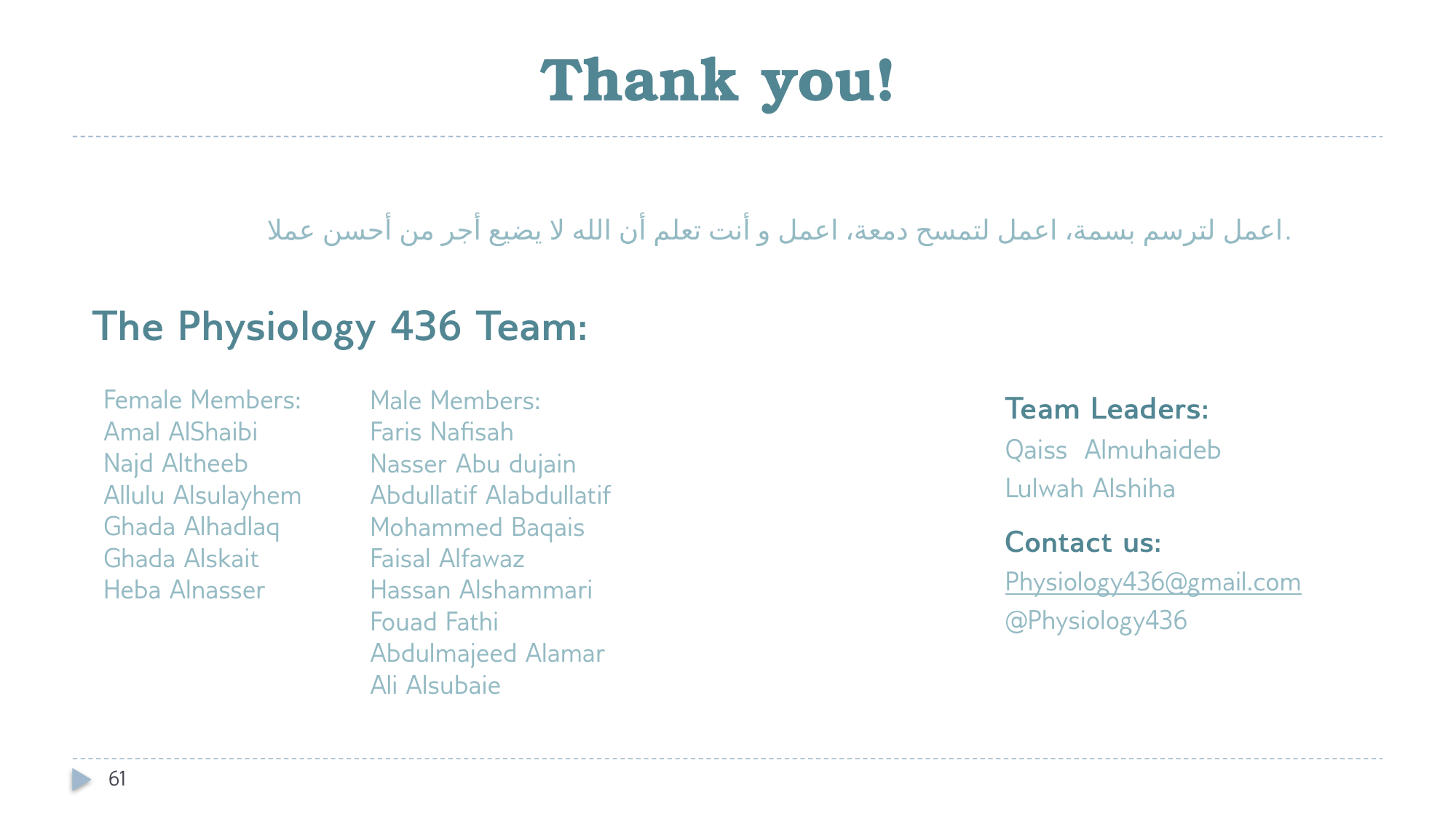

# Thank you!
اعمل لترسم بسمة، اعمل لتمسح دمعة، اعمل و أنت تعلم أن الله لا يضيع أجر من أحسن عملا.
The Physiology 436 Team:
Female Members:
Amal AlShaibi
Najd Altheeb
Allulu Alsulayhem
Ghada Alhadlaq
Ghada Alskait
Heba Alnasser
Team Leaders:
Qaiss  Almuhaideb
Lulwah Alshiha

Male Members:
Faris Nafisah
Nasser Abu dujain
Abdullatif Alabdullatif
Mohammed Baqais
Faisal Alfawaz
Hassan Alshammari
Fouad Fathi
Abdulmajeed Alamar
Ali Alsubaie

Contact us:
Physiology436@gmail.com
@Physiology436

61